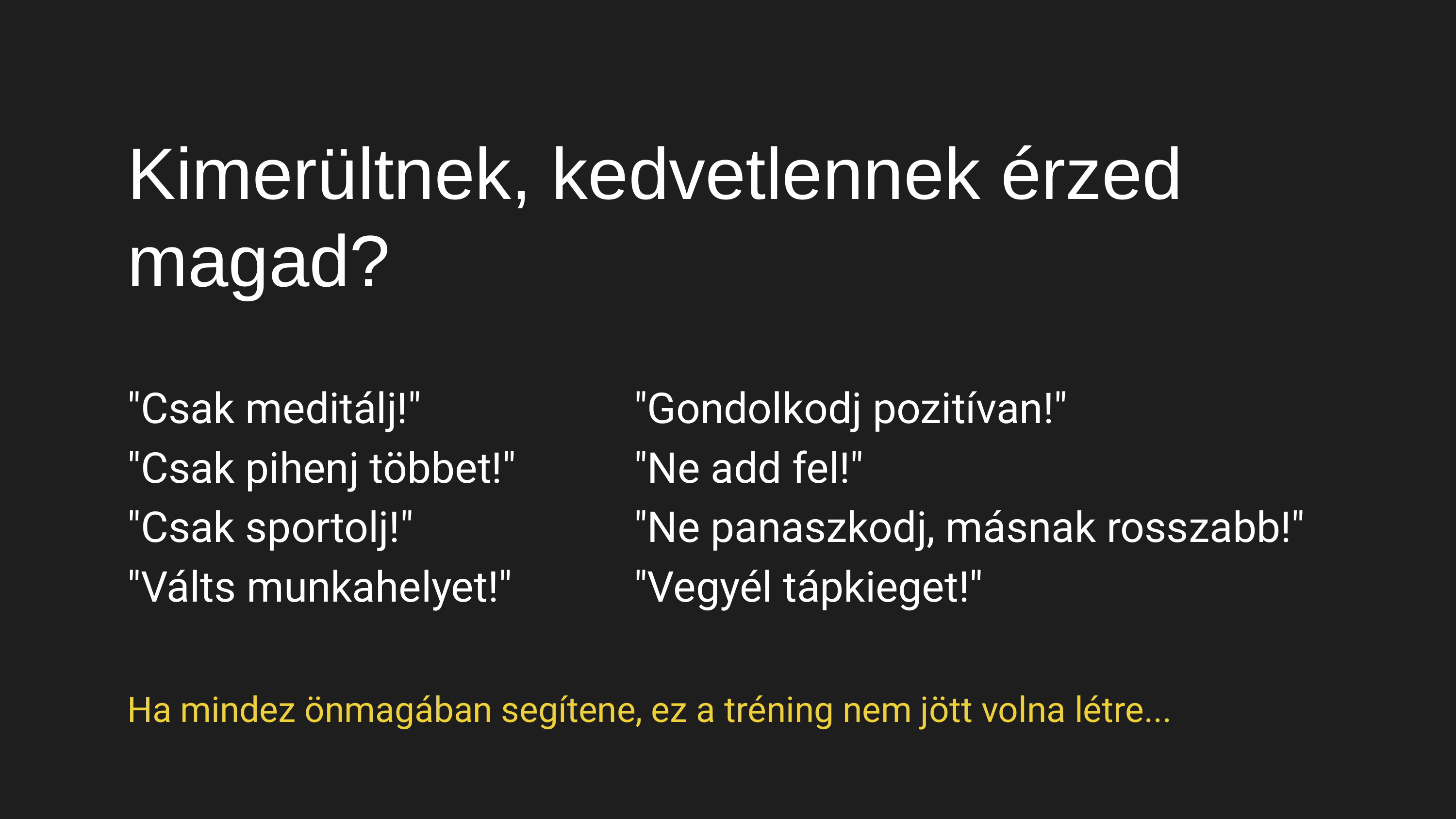

Kimerültnek, kedvetlennek érzed magad?
"Csak meditálj!"
"Csak pihenj többet!"
"Csak sportolj!"
"Válts munkahelyet!"
"Gondolkodj pozitívan!"
"Ne add fel!"
"Ne panaszkodj, másnak rosszabb!"
"Vegyél tápkieget!"
Ha mindez önmagában segítene, ez a tréning nem jött volna létre...